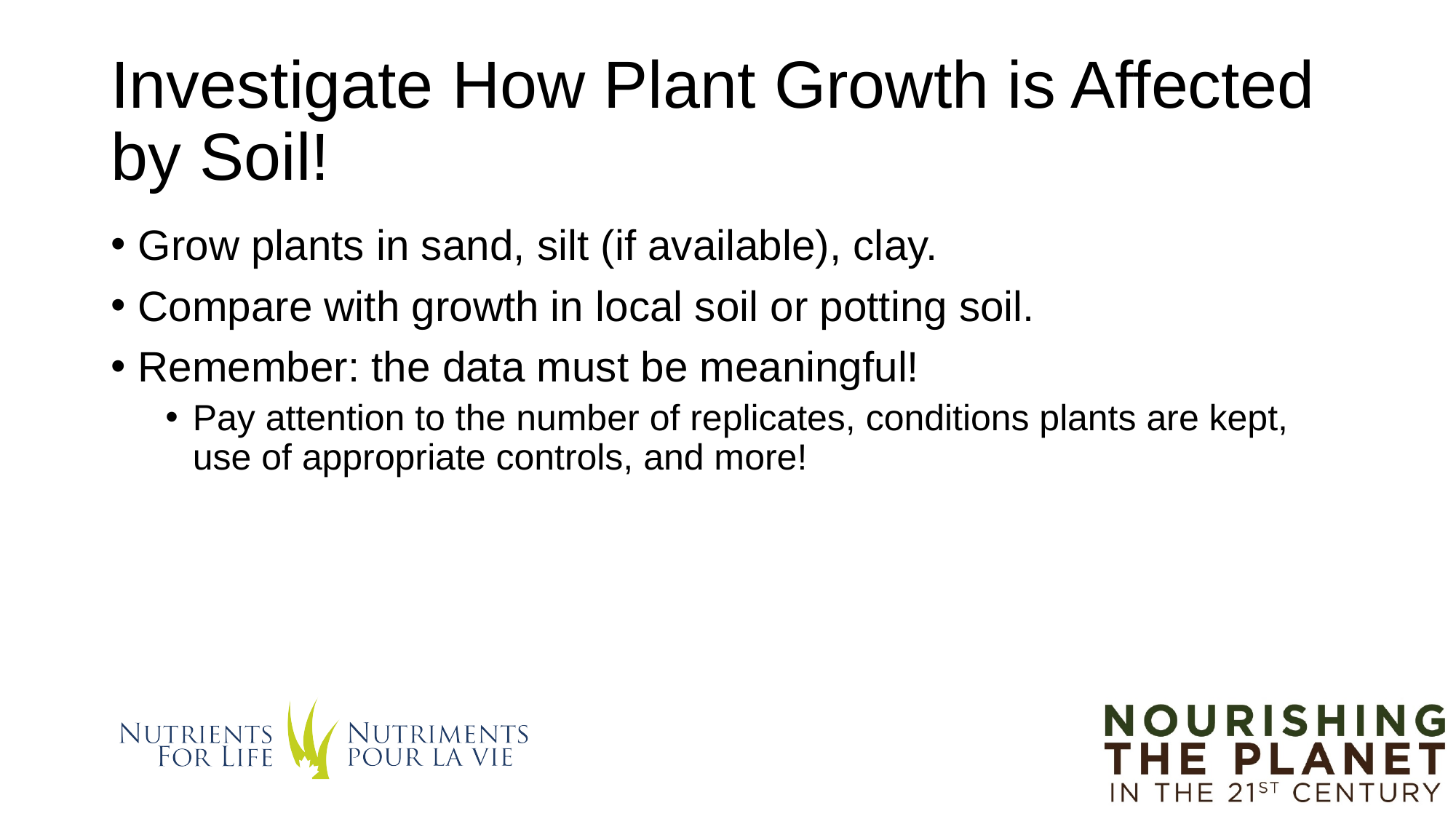

# Investigate How Plant Growth is Affected by Soil!
Grow plants in sand, silt (if available), clay.
Compare with growth in local soil or potting soil.
Remember: the data must be meaningful!
Pay attention to the number of replicates, conditions plants are kept, use of appropriate controls, and more!